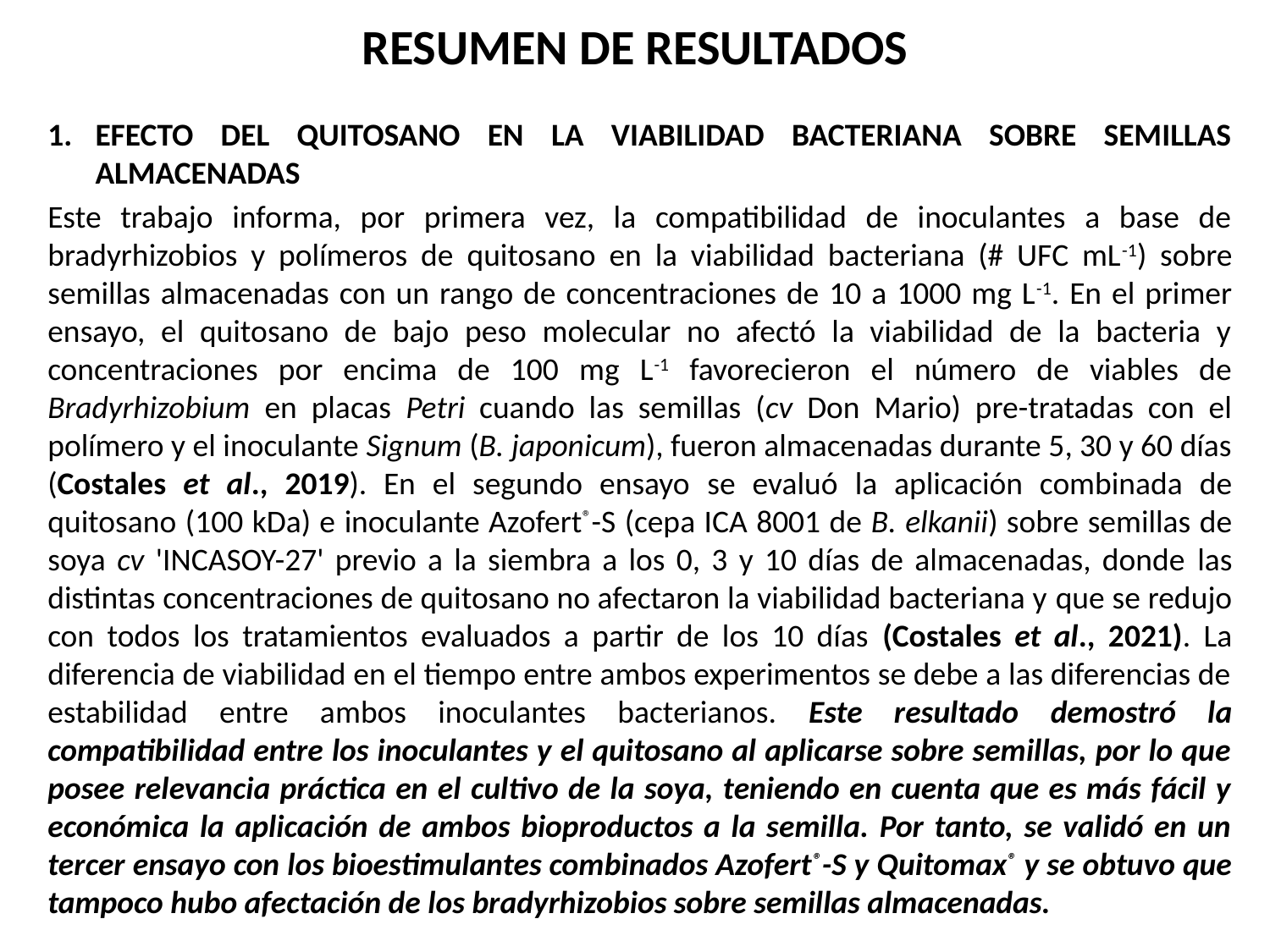

# RESUMEN DE RESULTADOS
EFECTO DEL QUITOSANO EN LA VIABILIDAD BACTERIANA SOBRE SEMILLAS ALMACENADAS
Este trabajo informa, por primera vez, la compatibilidad de inoculantes a base de bradyrhizobios y polímeros de quitosano en la viabilidad bacteriana (# UFC mL-1) sobre semillas almacenadas con un rango de concentraciones de 10 a 1000 mg L-1. En el primer ensayo, el quitosano de bajo peso molecular no afectó la viabilidad de la bacteria y concentraciones por encima de 100 mg L-1 favorecieron el número de viables de Bradyrhizobium en placas Petri cuando las semillas (cv Don Mario) pre-tratadas con el polímero y el inoculante Signum (B. japonicum), fueron almacenadas durante 5, 30 y 60 días (Costales et al., 2019). En el segundo ensayo se evaluó la aplicación combinada de quitosano (100 kDa) e inoculante Azofert®-S (cepa ICA 8001 de B. elkanii) sobre semillas de soya cv 'INCASOY-27' previo a la siembra a los 0, 3 y 10 días de almacenadas, donde las distintas concentraciones de quitosano no afectaron la viabilidad bacteriana y que se redujo con todos los tratamientos evaluados a partir de los 10 días (Costales et al., 2021). La diferencia de viabilidad en el tiempo entre ambos experimentos se debe a las diferencias de estabilidad entre ambos inoculantes bacterianos. Este resultado demostró la compatibilidad entre los inoculantes y el quitosano al aplicarse sobre semillas, por lo que posee relevancia práctica en el cultivo de la soya, teniendo en cuenta que es más fácil y económica la aplicación de ambos bioproductos a la semilla. Por tanto, se validó en un tercer ensayo con los bioestimulantes combinados Azofert®-S y Quitomax® y se obtuvo que tampoco hubo afectación de los bradyrhizobios sobre semillas almacenadas.